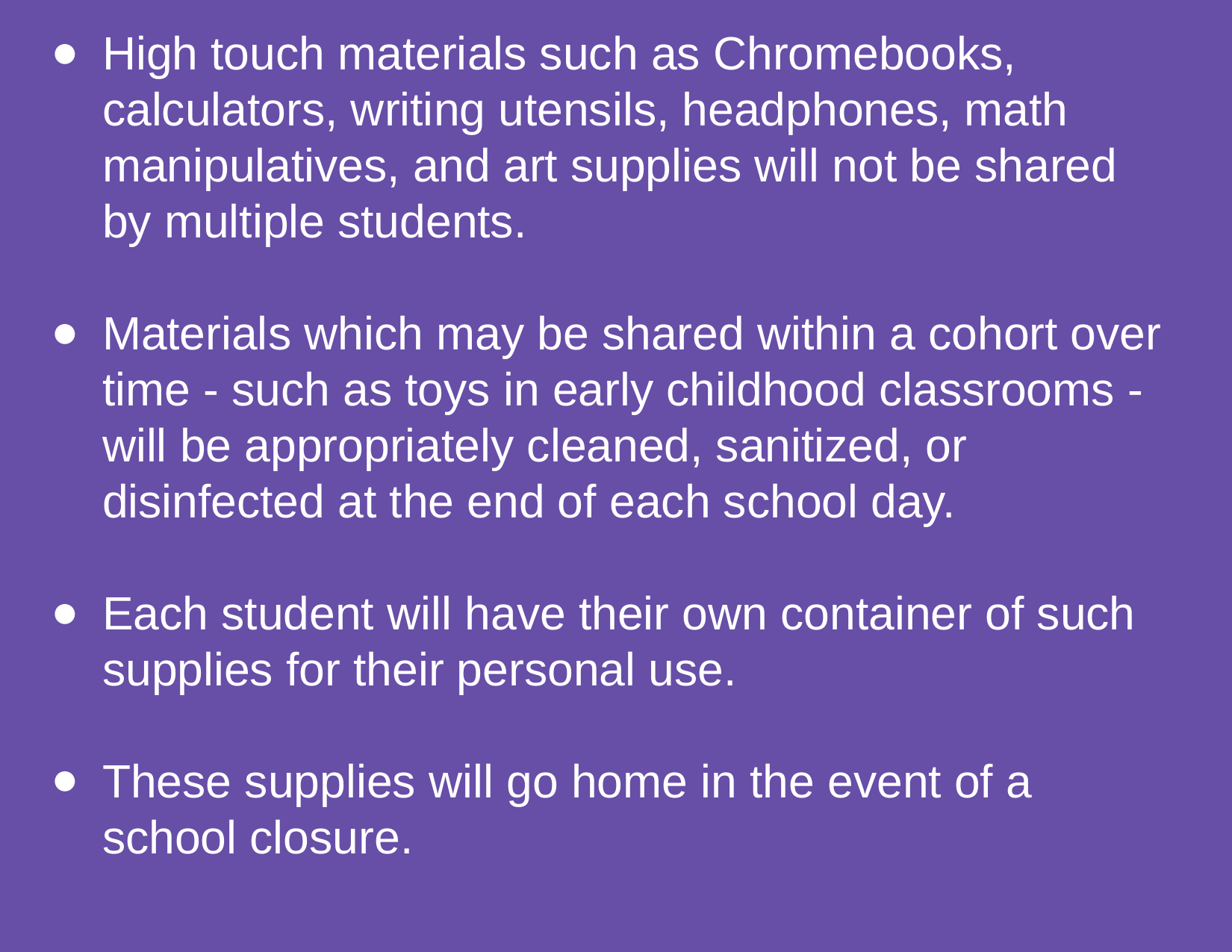

# High touch materials such as Chromebooks, calculators, writing utensils, headphones, math manipulatives, and art supplies will not be shared by multiple students.

Materials which may be shared within a cohort over time - such as toys in early childhood classrooms - will be appropriately cleaned, sanitized, or disinfected at the end of each school day.

Each student will have their own container of such supplies for their personal use.

These supplies will go home in the event of a school closure.